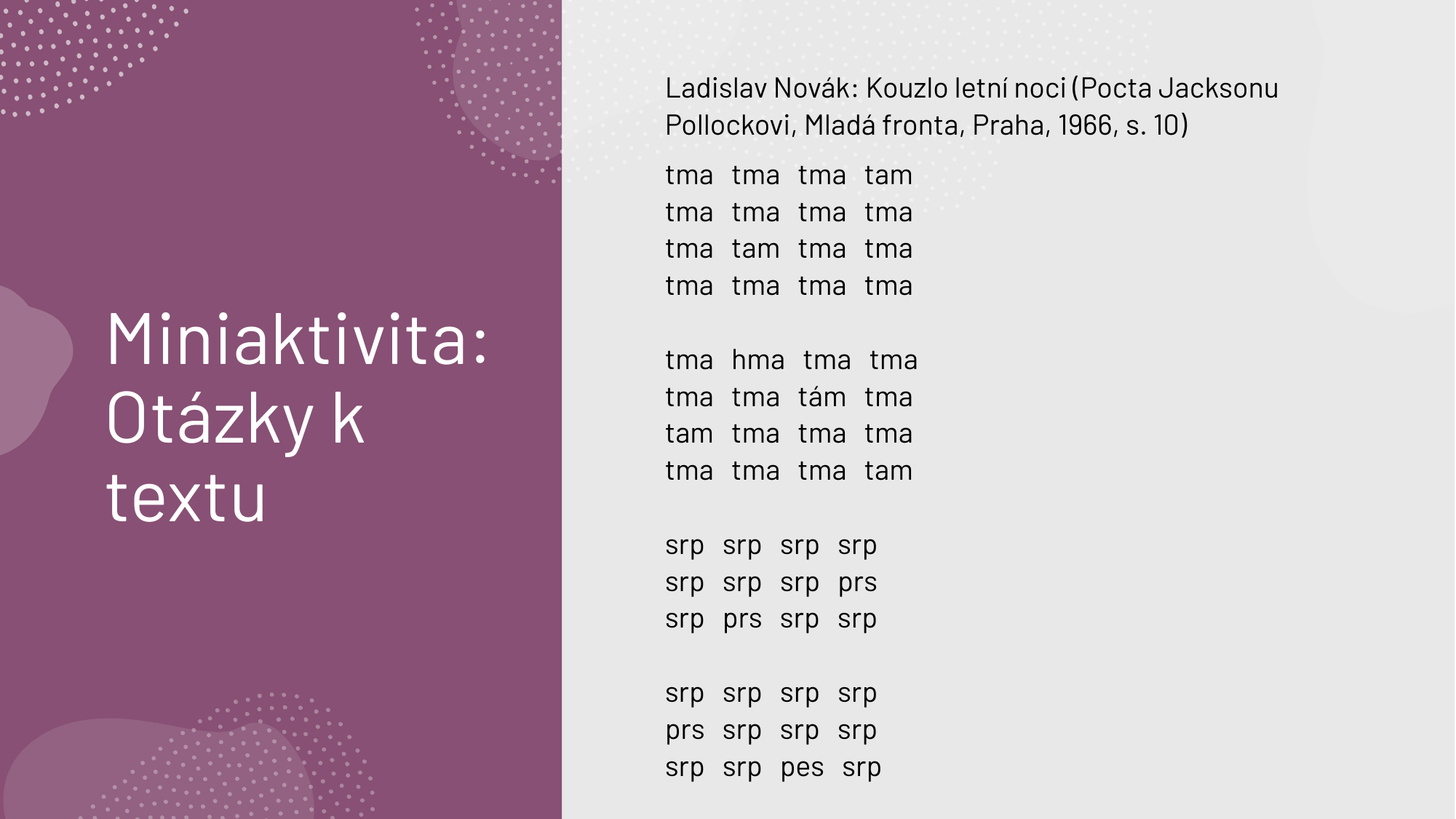

| Ladislav Novák: Kouzlo letní noci (Pocta Jacksonu Pollockovi, Mladá fronta, Praha, 1966, s. 10) |
| --- |
| tma   tma   tma   tam tma   tma   tma   tma tma   tam   tma   tma tma   tma   tma   tma tma   hma   tma   tma tma   tma   tám   tma tam   tma   tma   tma tma   tma   tma   tam srp   srp   srp   srp srp   srp   srp   prs srp   prs   srp   srp srp   srp   srp   srp prs   srp   srp   srp srp   srp   pes   srp |
# Miniaktivita: Otázky k textu